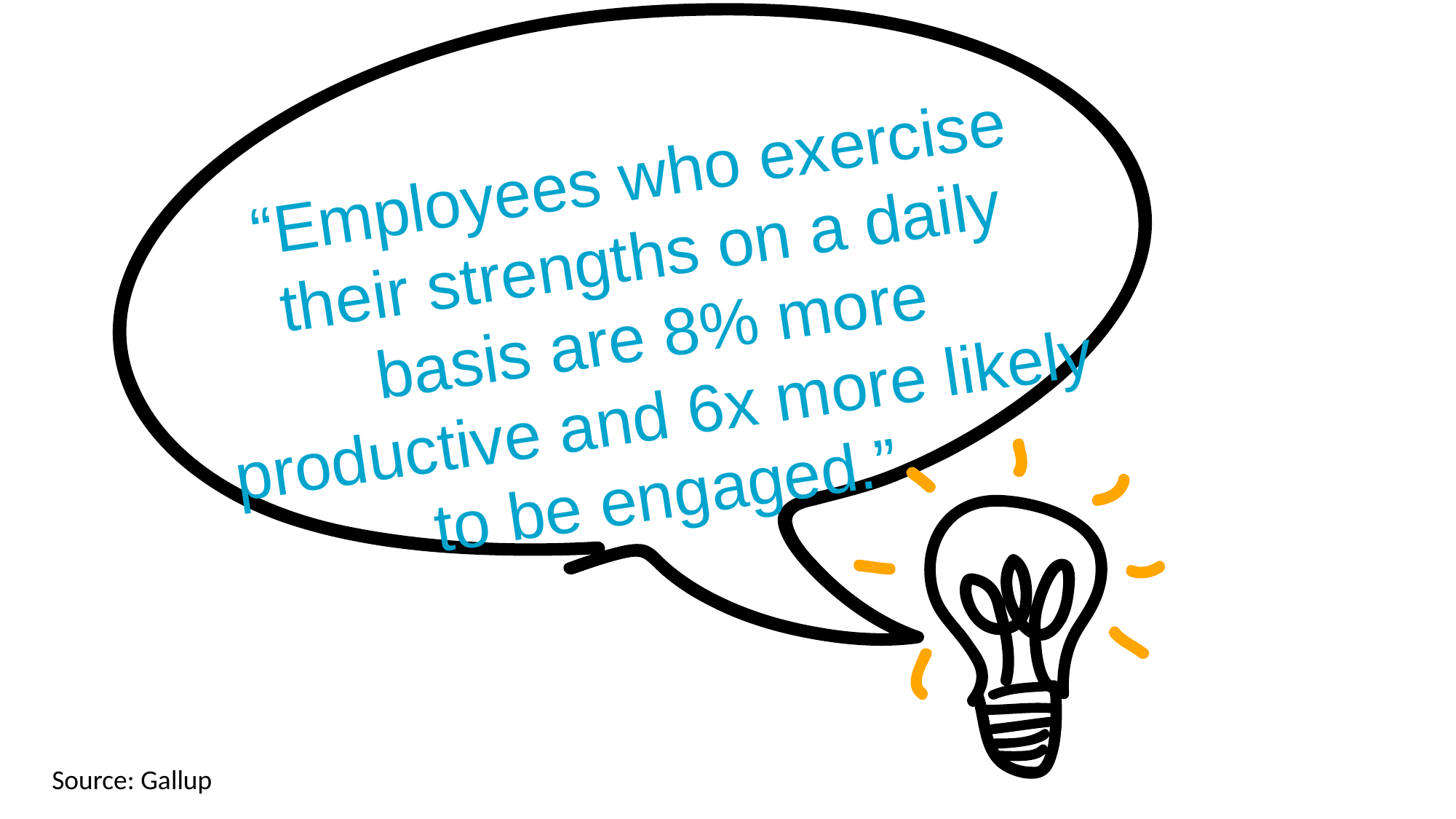

“Employees who exercise their strengths on a daily basis are 8% more productive and 6x more likely to be engaged.”

Source: Gallup